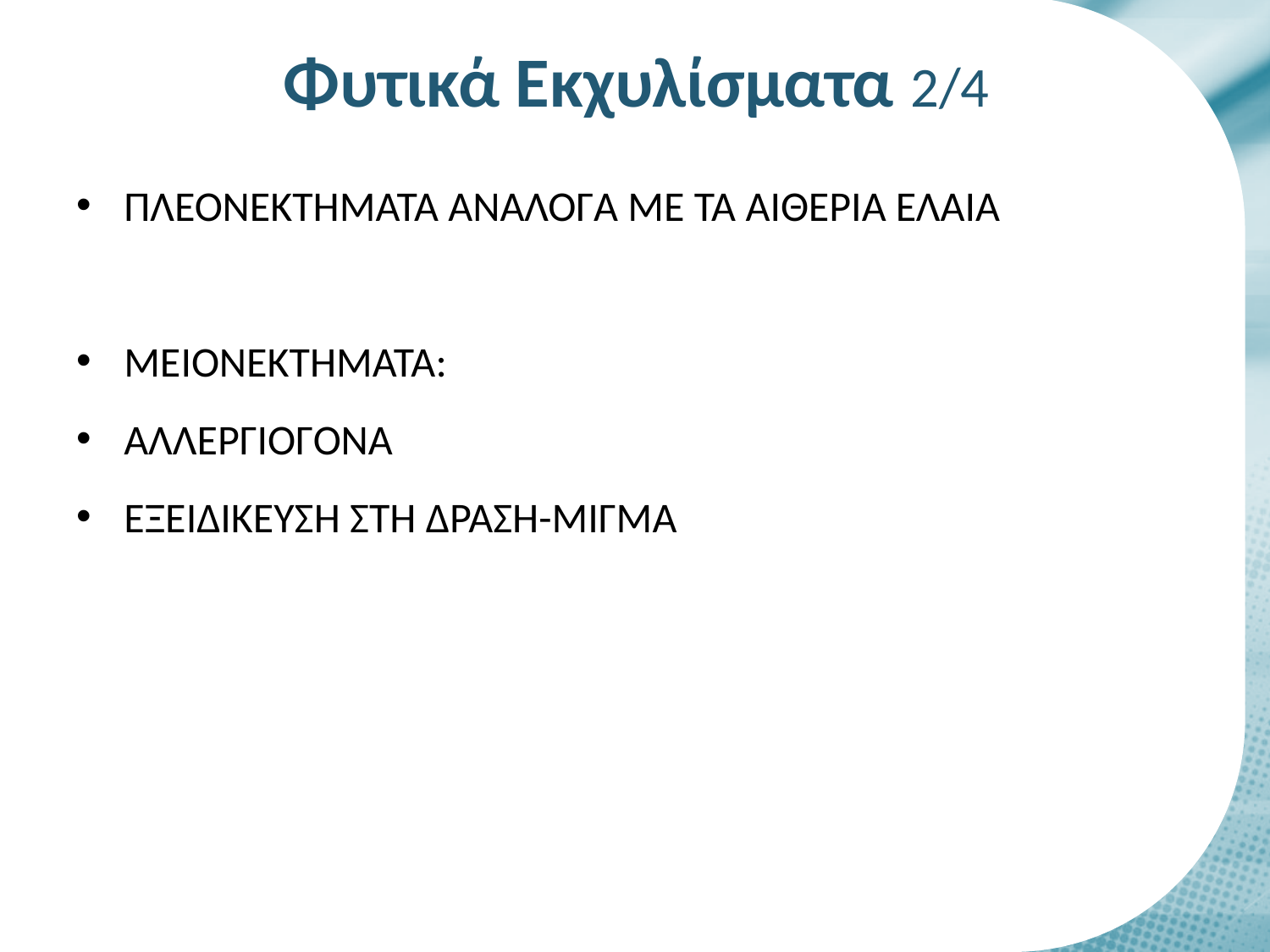

# Φυτικά Εκχυλίσματα 2/4
ΠΛΕΟΝΕΚΤΗΜΑΤΑ ΑΝΑΛΟΓΑ ΜΕ ΤΑ ΑΙΘΕΡΙΑ ΕΛΑΙΑ

ΜΕΙΟΝΕΚΤΗΜΑΤΑ:
ΑΛΛΕΡΓΙΟΓΟΝΑ
ΕΞΕΙΔΙΚΕΥΣΗ ΣΤΗ ΔΡΑΣΗ-ΜΙΓΜΑ